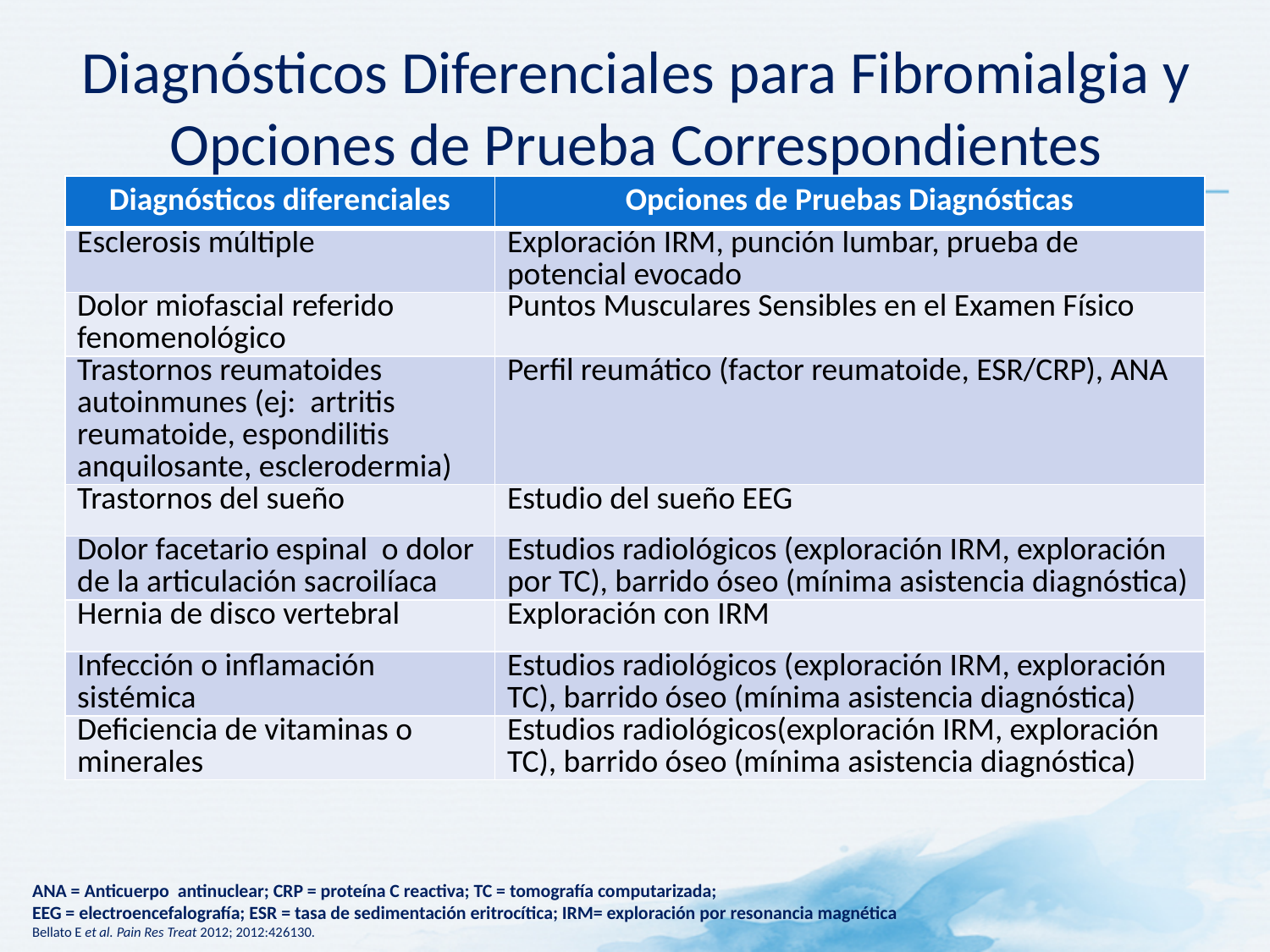

# Diagnósticos Diferenciales para Fibromialgia y Opciones de Prueba Correspondientes
| Diagnósticos diferenciales | Opciones de Pruebas Diagnósticas |
| --- | --- |
| Esclerosis múltiple | Exploración IRM, punción lumbar, prueba de potencial evocado |
| Dolor miofascial referido fenomenológico | Puntos Musculares Sensibles en el Examen Físico |
| Trastornos reumatoides autoinmunes (ej: artritis reumatoide, espondilitis anquilosante, esclerodermia) | Perfil reumático (factor reumatoide, ESR/CRP), ANA |
| Trastornos del sueño | Estudio del sueño EEG |
| Dolor facetario espinal o dolor de la articulación sacroilíaca | Estudios radiológicos (exploración IRM, exploración por TC), barrido óseo (mínima asistencia diagnóstica) |
| Hernia de disco vertebral | Exploración con IRM |
| Infección o inflamación sistémica | Estudios radiológicos (exploración IRM, exploración TC), barrido óseo (mínima asistencia diagnóstica) |
| Deficiencia de vitaminas o minerales | Estudios radiológicos(exploración IRM, exploración TC), barrido óseo (mínima asistencia diagnóstica) |
ANA = Anticuerpo  antinuclear; CRP = proteína C reactiva; TC = tomografía computarizada;
EEG = electroencefalografía; ESR = tasa de sedimentación eritrocítica; IRM= exploración por resonancia magnética
Bellato E et al. Pain Res Treat 2012; 2012:426130.